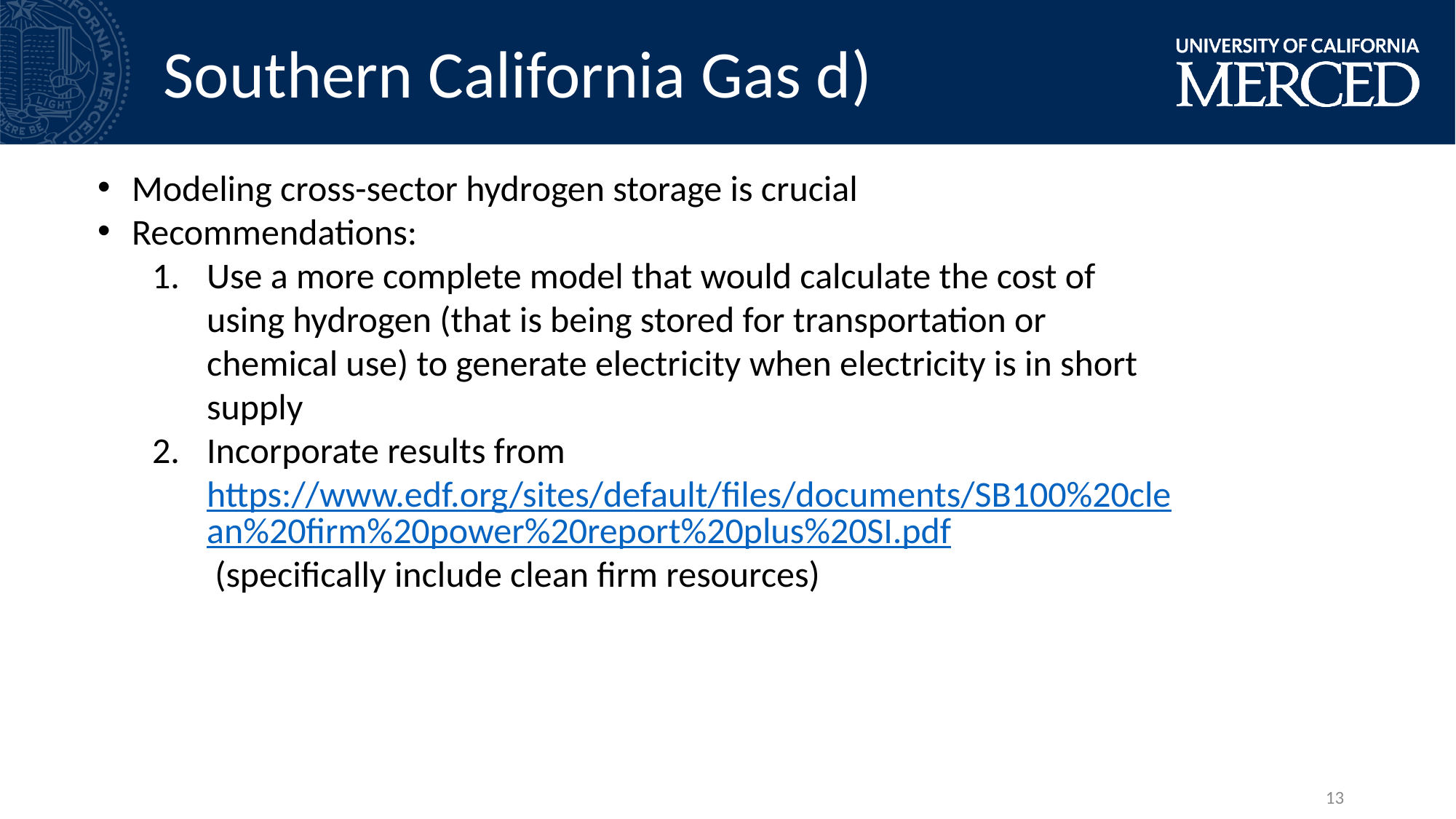

Southern California Gas d)
Modeling cross-sector hydrogen storage is crucial
Recommendations:
Use a more complete model that would calculate the cost of using hydrogen (that is being stored for transportation or chemical use) to generate electricity when electricity is in short supply
Incorporate results from https://www.edf.org/sites/default/files/documents/SB100%20clean%20firm%20power%20report%20plus%20SI.pdf (specifically include clean firm resources)

13